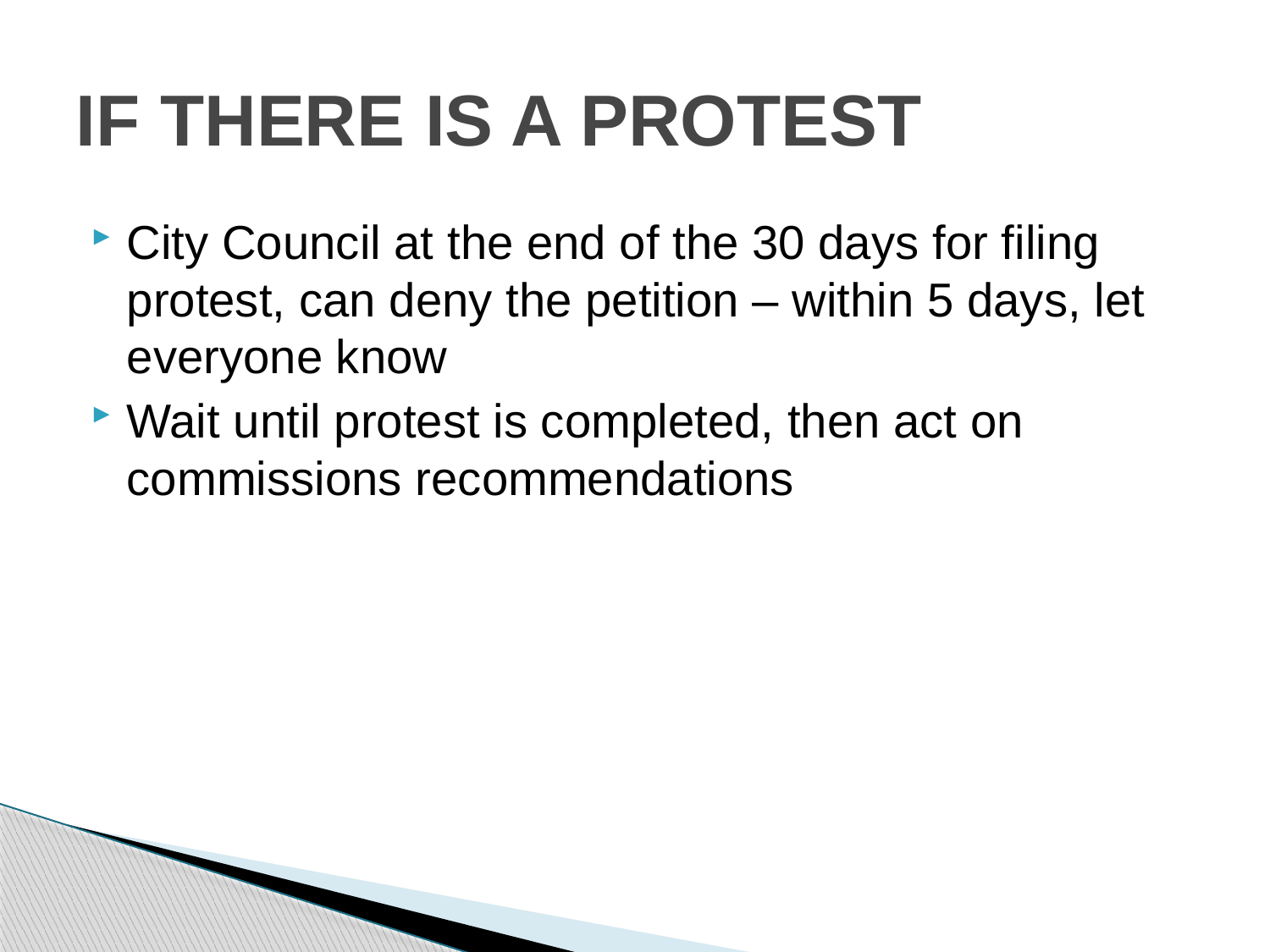

# IF THERE IS A PROTEST
City Council at the end of the 30 days for filing protest, can deny the petition – within 5 days, let everyone know
Wait until protest is completed, then act on commissions recommendations